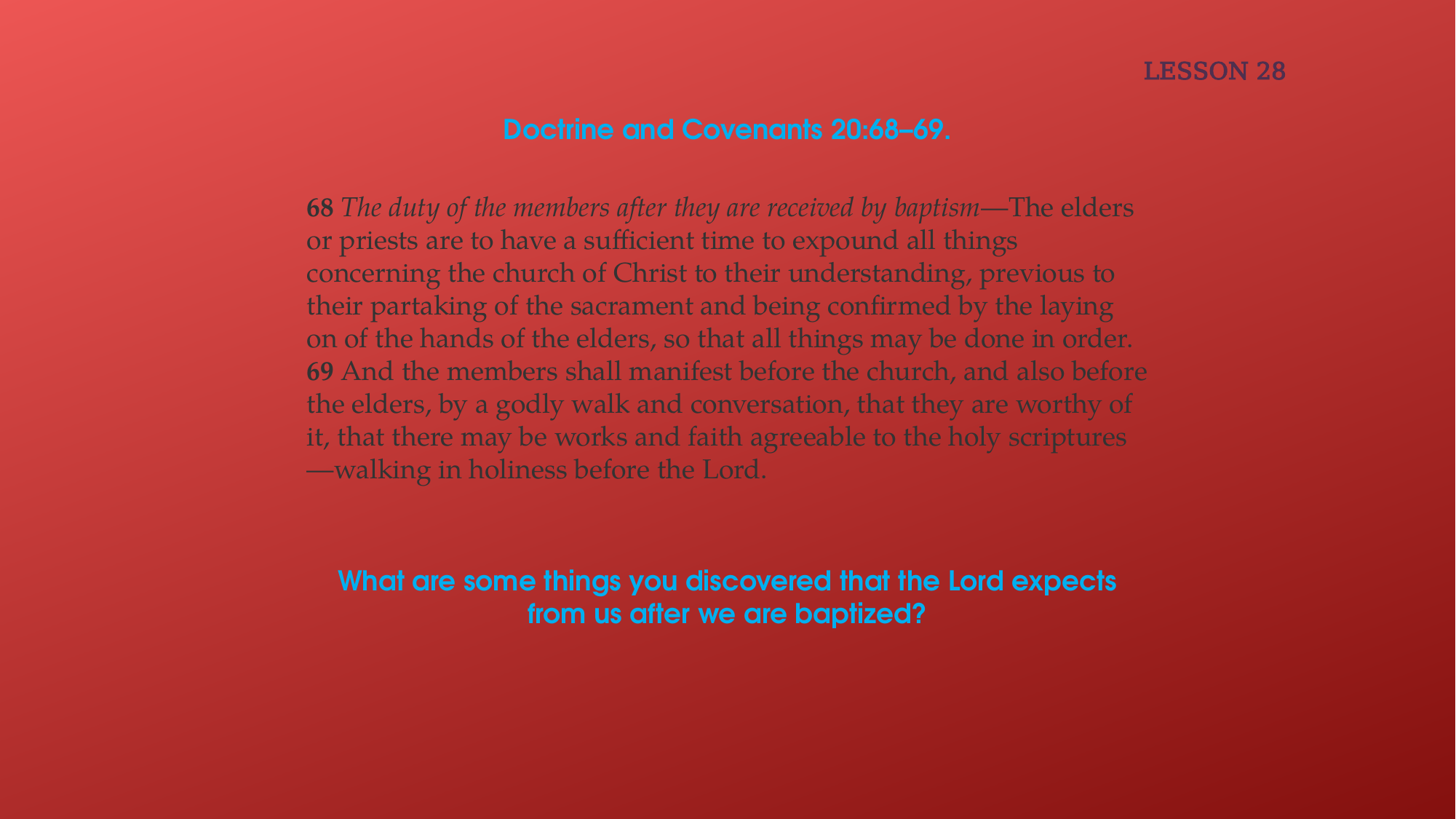

LESSON 28
Doctrine and Covenants 20:68–69.
68 The duty of the members after they are received by baptism—The elders or priests are to have a sufficient time to expound all things concerning the church of Christ to their understanding, previous to their partaking of the sacrament and being confirmed by the laying on of the hands of the elders, so that all things may be done in order.
69 And the members shall manifest before the church, and also before the elders, by a godly walk and conversation, that they are worthy of it, that there may be works and faith agreeable to the holy scriptures—walking in holiness before the Lord.
What are some things you discovered that the Lord expects from us after we are baptized?